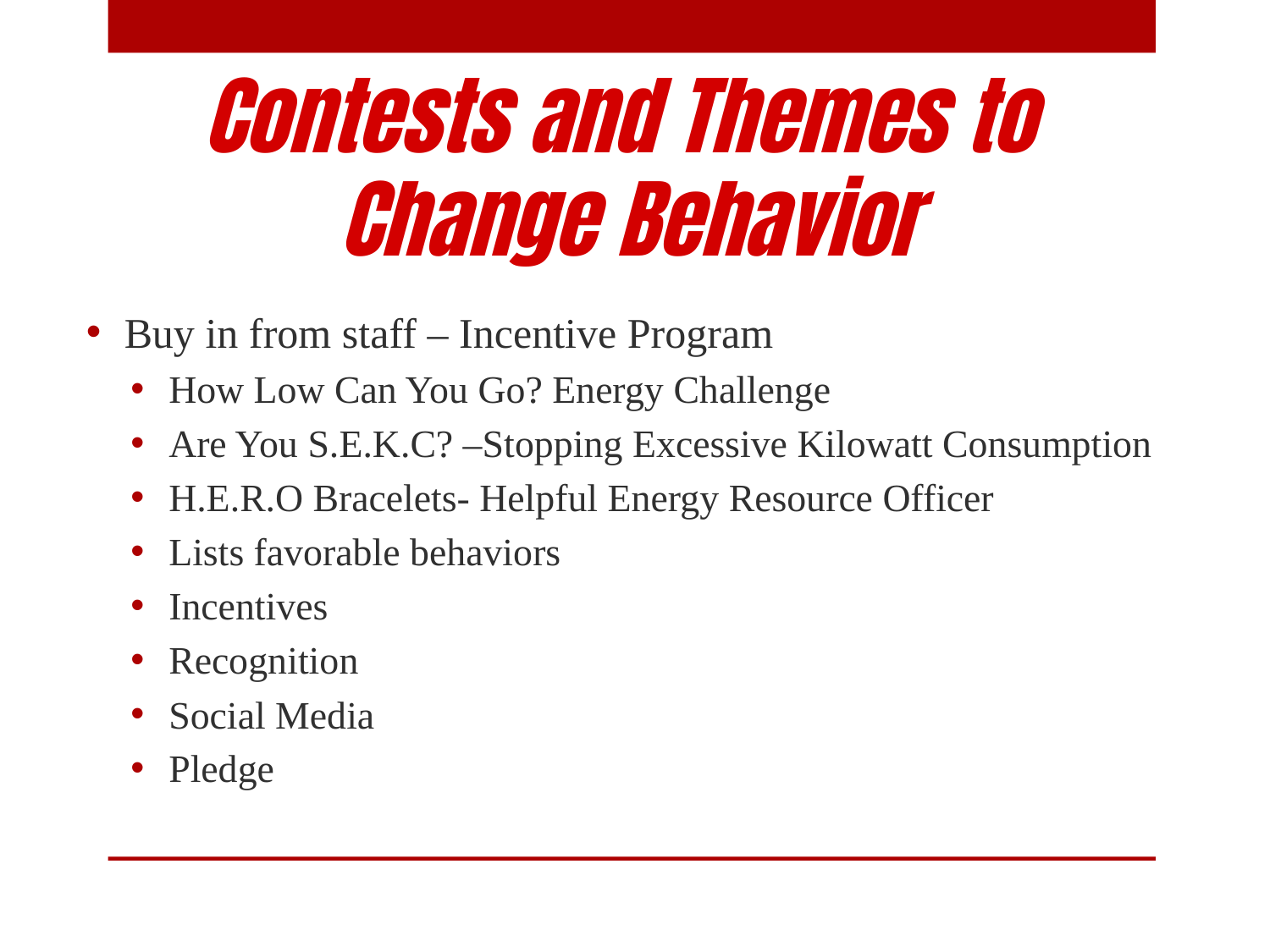

# Contests and Themes to Change Behavior
Buy in from staff – Incentive Program
How Low Can You Go? Energy Challenge
Are You S.E.K.C? –Stopping Excessive Kilowatt Consumption
H.E.R.O Bracelets- Helpful Energy Resource Officer
Lists favorable behaviors
Incentives
Recognition
Social Media
Pledge